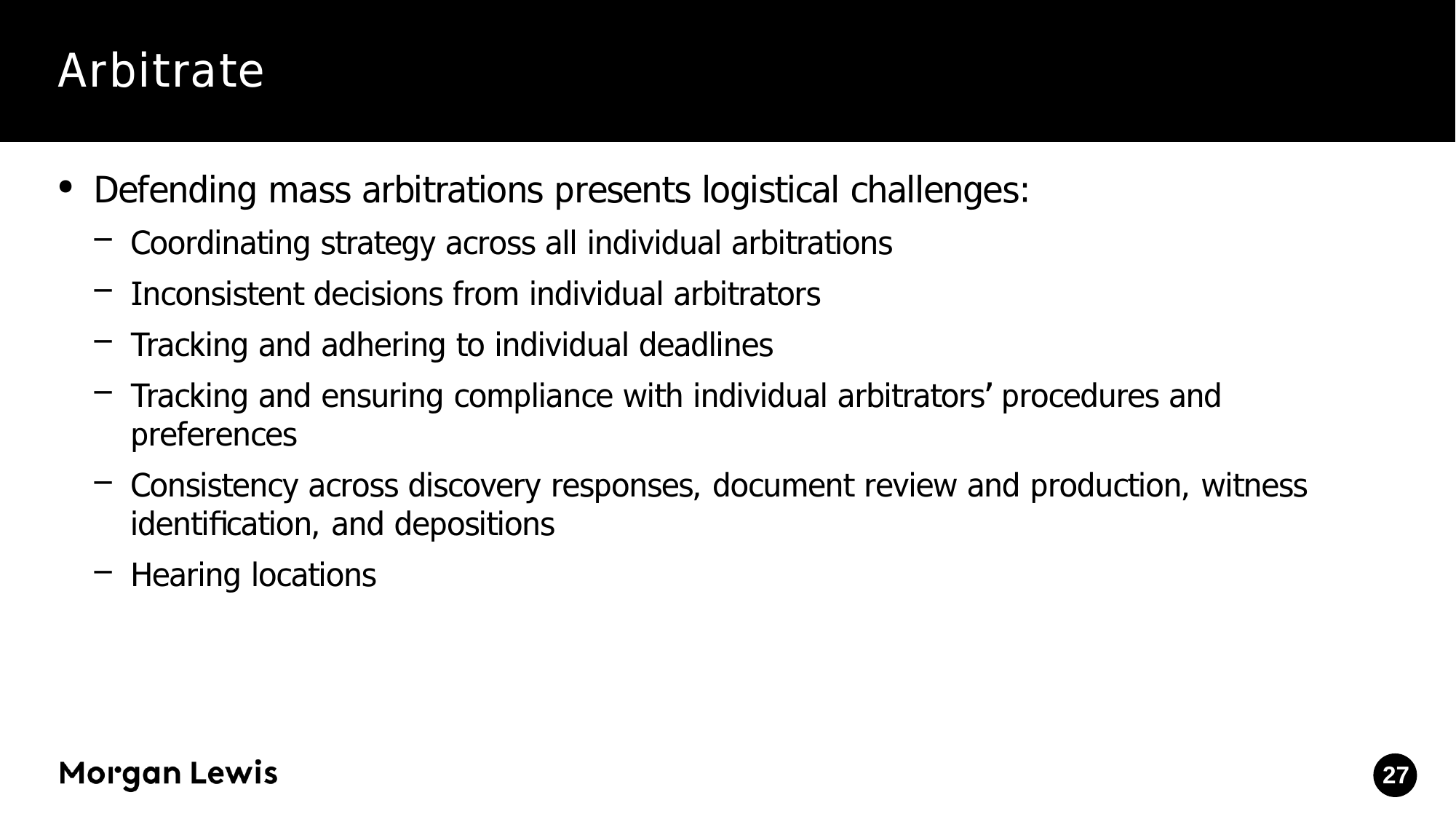

# Arbitrate
Defending mass arbitrations presents logistical challenges:
Coordinating strategy across all individual arbitrations
Inconsistent decisions from individual arbitrators
Tracking and adhering to individual deadlines
Tracking and ensuring compliance with individual arbitrators’ procedures and preferences
Consistency across discovery responses, document review and production, witness identification, and depositions
Hearing locations

27